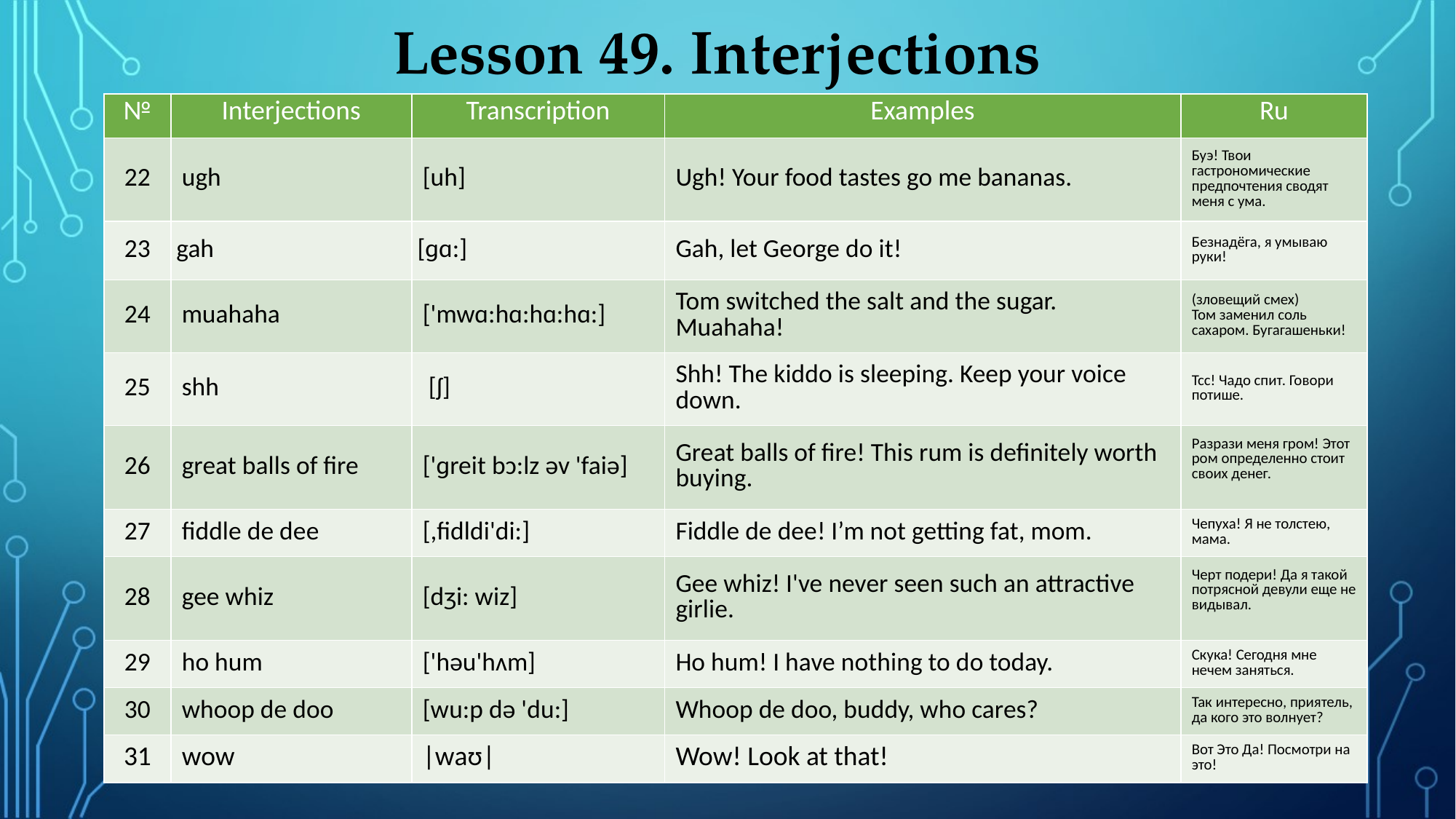

Lesson 49. Interjections
| № | Interjections | Transcription | Examples | Ru |
| --- | --- | --- | --- | --- |
| 22 | ugh | [uh] | Ugh! Your food tastes go me bananas. | Буэ! Твои гастрономические предпочтения сводят меня с ума. |
| 23 | gah | [ɡɑ:] | Gah, let George do it! | Безнадёга, я умываю руки! |
| 24 | muahaha | ['mwɑ:hɑ:hɑ:hɑ:] | Tom switched the salt and the sugar. Muahaha! | (зловещий смех) Том заменил соль сахаром. Бугагашеньки! |
| 25 | shh | [ʃ] | Shh! The kiddo is sleeping. Keep your voice down. | Тсс! Чадо спит. Говори потише. |
| 26 | great balls of fire | ['ɡreit bɔ:lz əv 'faiə] | Great balls of fire! This rum is definitely worth buying. | Разрази меня гром! Этот ром определенно стоит своих денег. |
| 27 | fiddle de dee | [,fidldi'di:] | Fiddle de dee! I’m not getting fat, mom. | Чепуха! Я не толстею, мама. |
| 28 | gee whiz | [dʒi: wiz] | Gee whiz! I've never seen such an attractive girlie. | Черт подери! Да я такой потрясной девули еще не видывал. |
| 29 | ho hum | ['həu'hʌm] | Ho hum! I have nothing to do today. | Скука! Сегодня мне нечем заняться. |
| 30 | whoop de doo | [wu:p də 'du:] | Whoop de doo, buddy, who cares? | Так интересно, приятель, да кого это волнует? |
| 31 | wow | |waʊ| | Wow! Look at that! | Вот Это Да! Посмотри на это! |